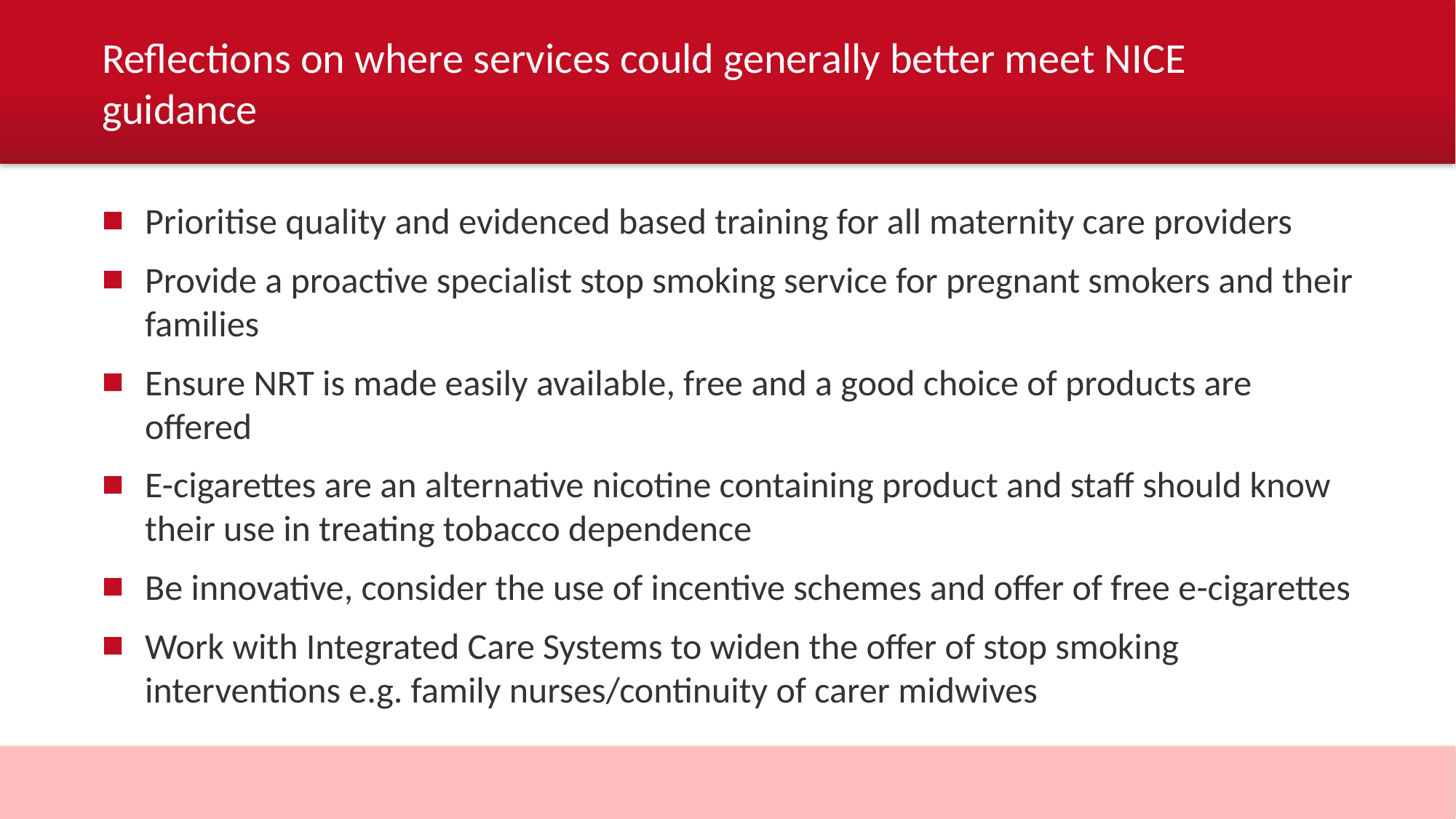

# Reflections on where services could generally better meet NICE guidance
Prioritise quality and evidenced based training for all maternity care providers
Provide a proactive specialist stop smoking service for pregnant smokers and their families
Ensure NRT is made easily available, free and a good choice of products are offered
E-cigarettes are an alternative nicotine containing product and staff should know their use in treating tobacco dependence
Be innovative, consider the use of incentive schemes and offer of free e-cigarettes
Work with Integrated Care Systems to widen the offer of stop smoking interventions e.g. family nurses/continuity of carer midwives